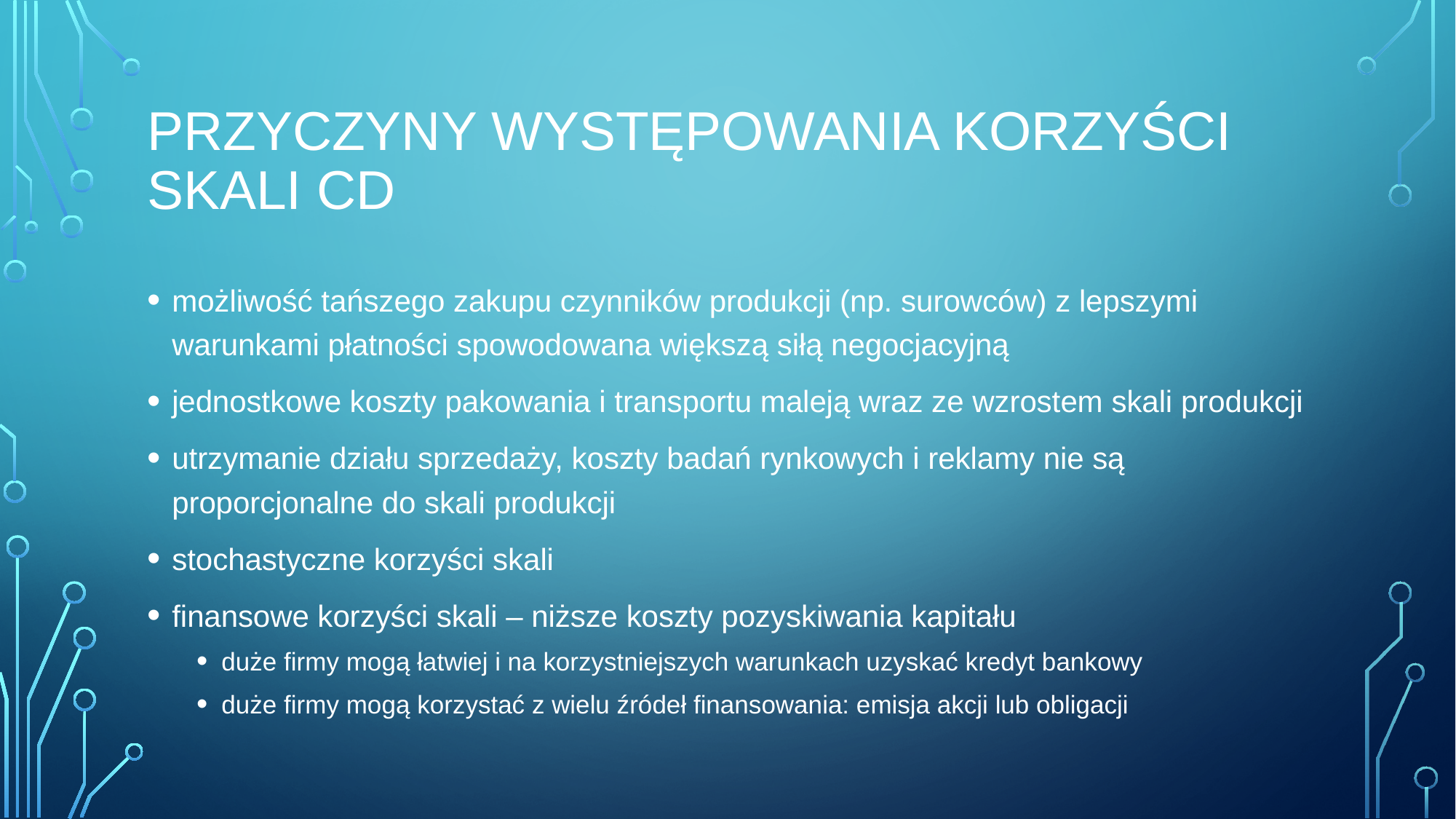

# przyczyny występowania korzyści skali cd
możliwość tańszego zakupu czynników produkcji (np. surowców) z lepszymi warunkami płatności spowodowana większą siłą negocjacyjną
jednostkowe koszty pakowania i transportu maleją wraz ze wzrostem skali produkcji
utrzymanie działu sprzedaży, koszty badań rynkowych i reklamy nie są proporcjonalne do skali produkcji
stochastyczne korzyści skali
finansowe korzyści skali – niższe koszty pozyskiwania kapitału
duże firmy mogą łatwiej i na korzystniejszych warunkach uzyskać kredyt bankowy
duże firmy mogą korzystać z wielu źródeł finansowania: emisja akcji lub obligacji